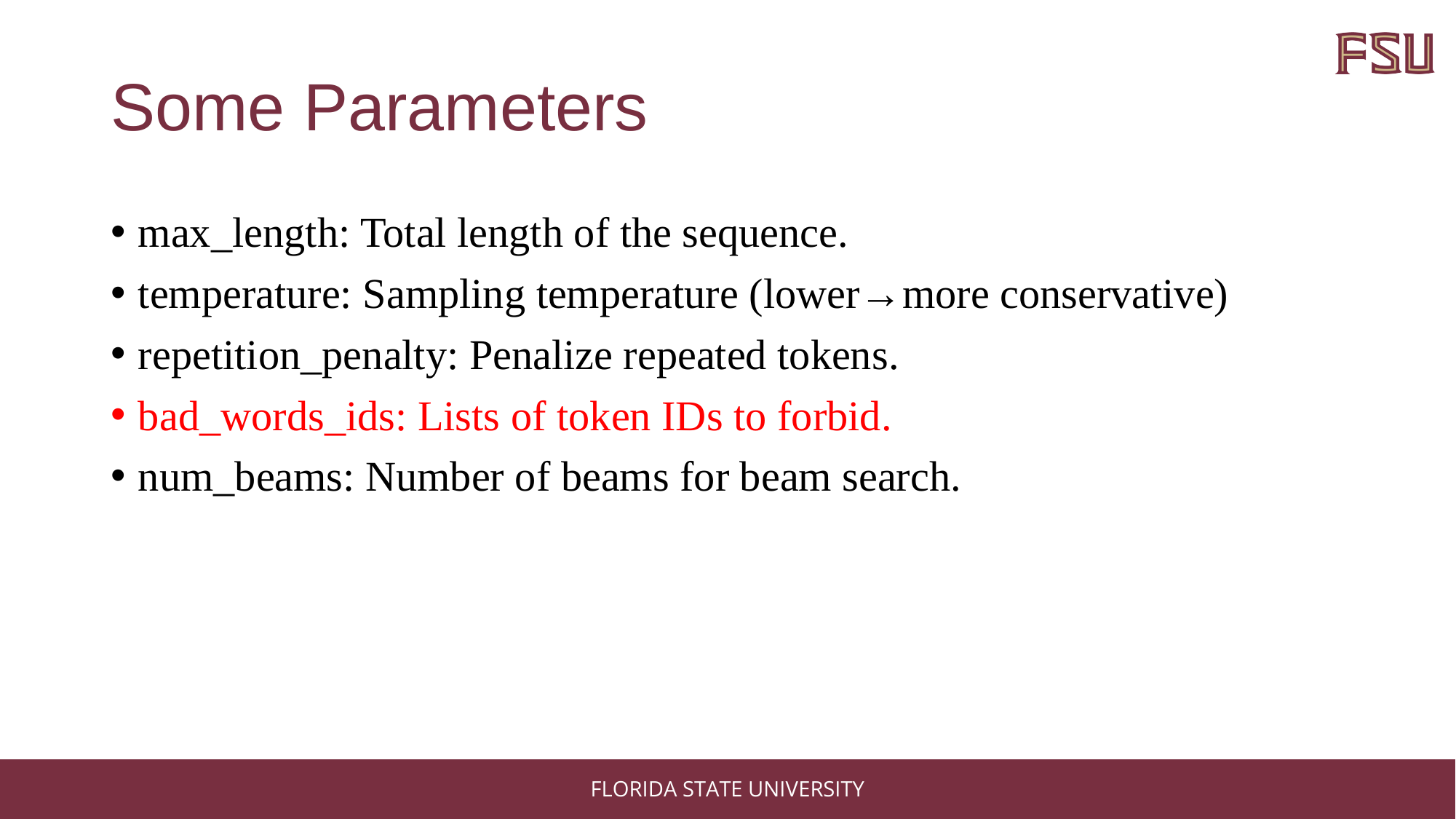

# Some Parameters
max_length: Total length of the sequence.
temperature: Sampling temperature (lower→more conservative)
repetition_penalty: Penalize repeated tokens.
bad_words_ids: Lists of token IDs to forbid.
num_beams: Number of beams for beam search.